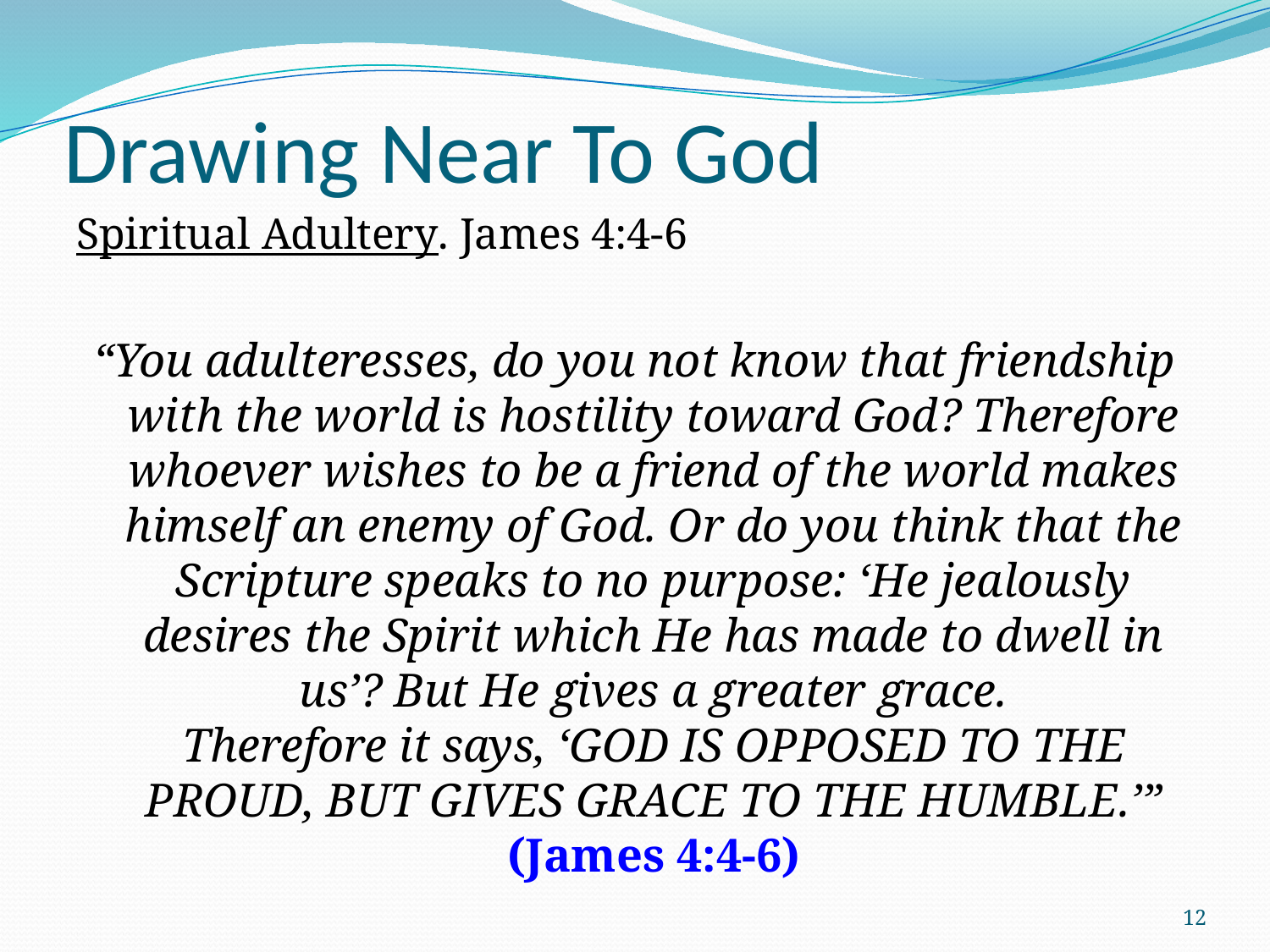

# Drawing Near To God
Spiritual Adultery. James 4:4-6

“You adulteresses, do you not know that friendship with the world is hostility toward God? Therefore whoever wishes to be a friend of the world makes himself an enemy of God. Or do you think that the Scripture speaks to no purpose: ‘He jealously desires the Spirit which He has made to dwell in us’? But He gives a greater grace. Therefore it says, ‘God is opposed to the proud, but gives grace to the humble.’” (James 4:4-6)
12